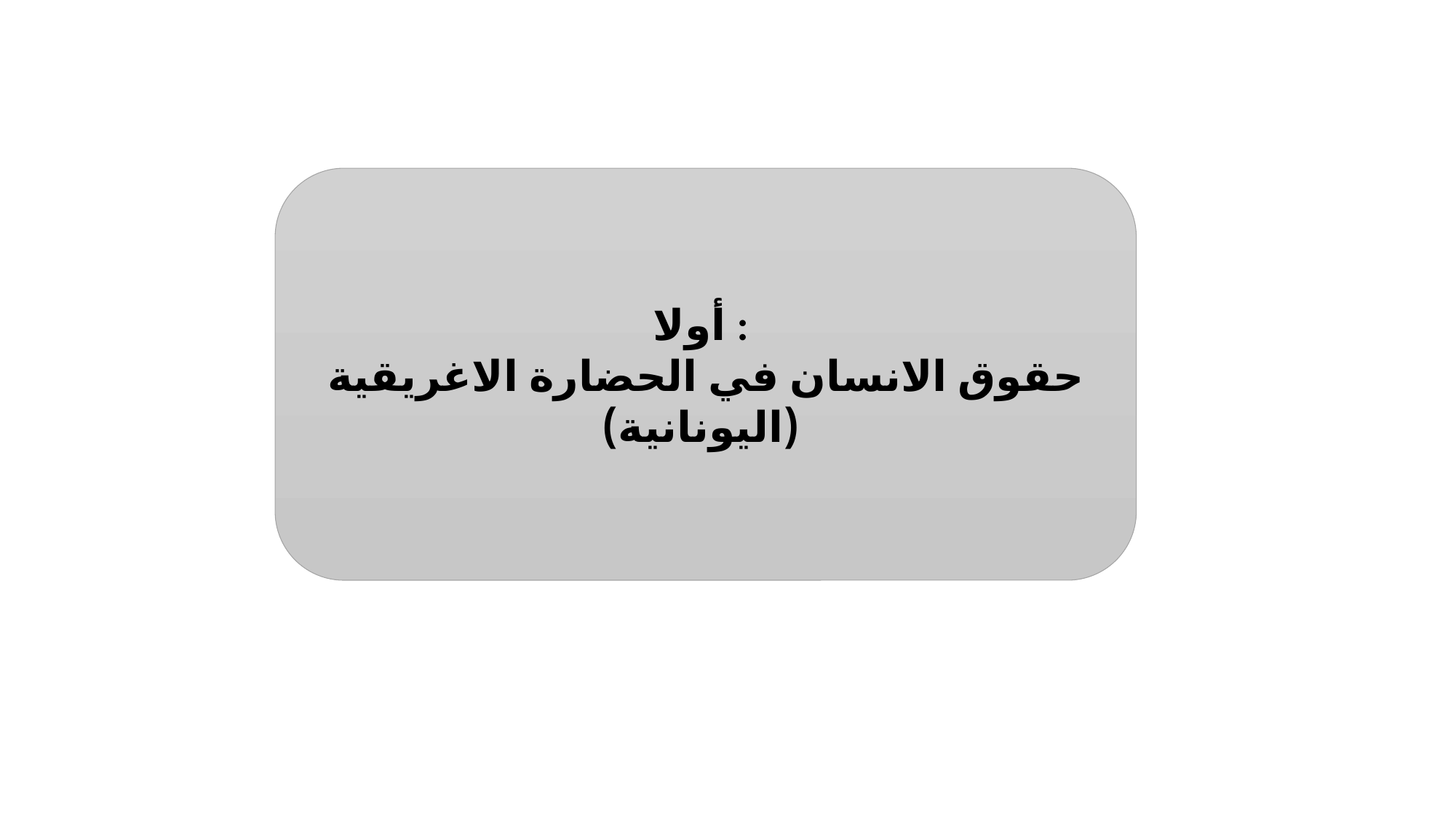

#
أولا :
حقوق الانسان في الحضارة الاغريقية (اليونانية)